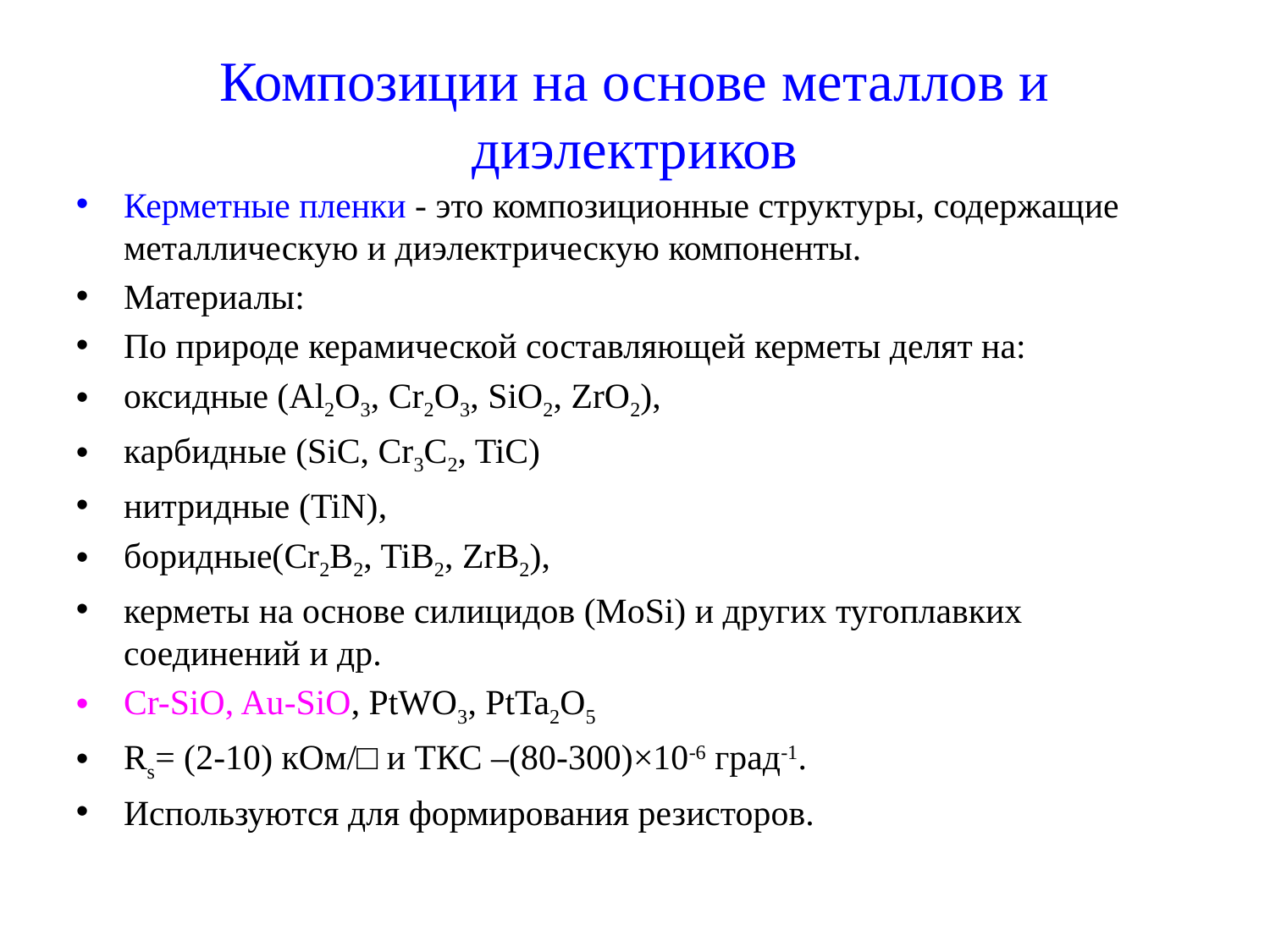

Композиции на основе металлов и диэлектриков
Керметные пленки - это композиционные структуры, содержащие металлическую и диэлектрическую компоненты.
Материалы:
По природе керамической составляющей керметы делят на:
оксидные (Al2O3, Cr2O3, SiO2, ZrO2),
карбидные (SiC, Cr3C2, TiC)
нитридные (TiN),
боридные(Cr2B2, TiB2, ZrB2),
керметы на основе силицидов (MoSi) и других тугоплавких соединений и др.
Cr-SiO, Au-SiO, PtWO3, PtTa2O5
Rs= (2-10) кОм/□ и ТКС –(80-300)×10-6 град-1.
Используются для формирования резисторов.